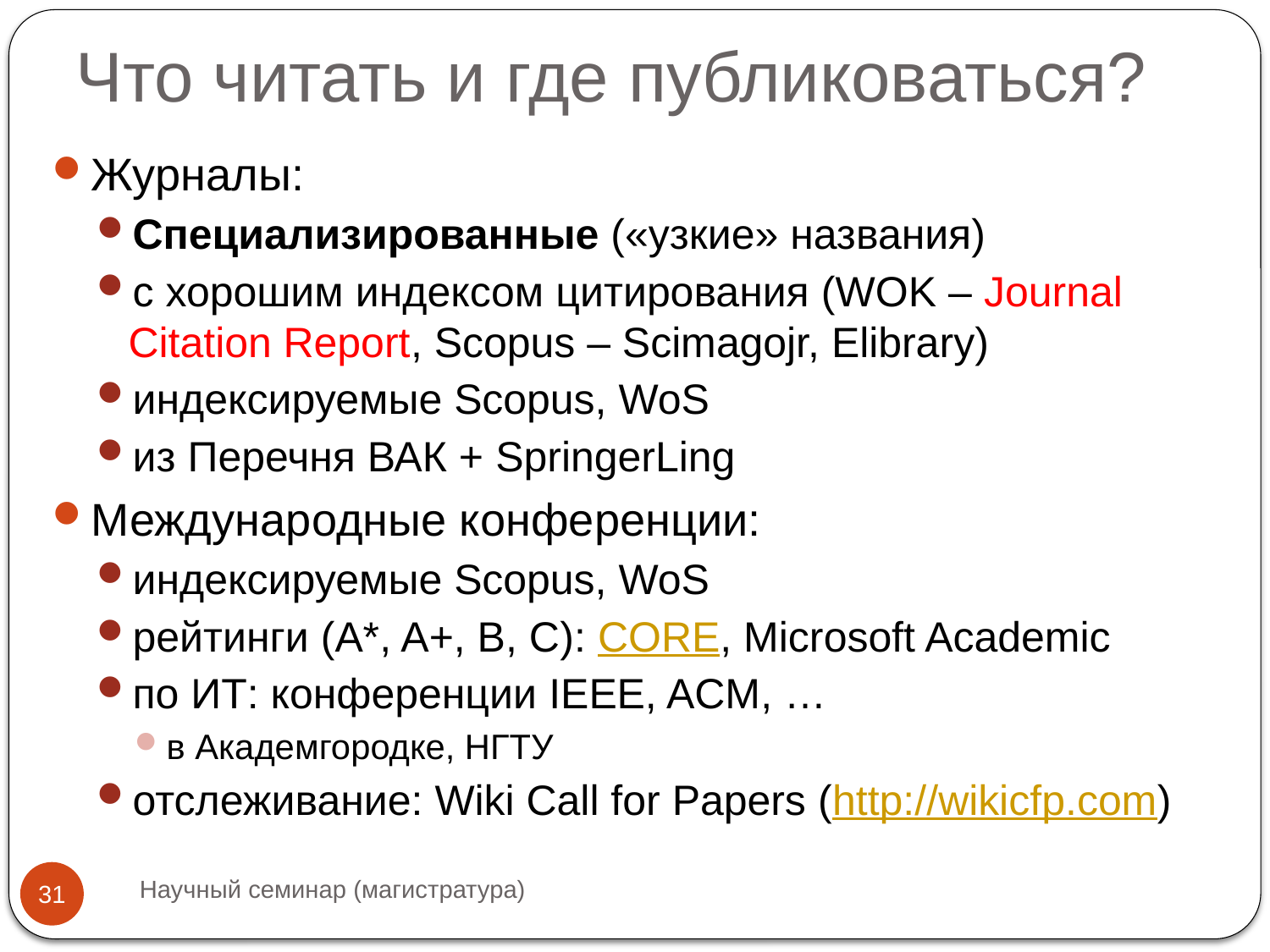

# Что читать и где публиковаться?
Журналы:
Специализированные («узкие» названия)
с хорошим индексом цитирования (WOK – Journal Citation Report, Scopus – Scimagojr, Elibrary)
индексируемые Scopus, WoS
из Перечня ВАК + SpringerLing
Международные конференции:
индексируемые Scopus, WoS
рейтинги (A*, A+, B, C): CORE, Microsoft Academic
по ИТ: конференции IEEE, ACM, …
в Академгородке, НГТУ
отслеживание: Wiki Call for Papers (http://wikicfp.com)
Научный семинар (магистратура)
31